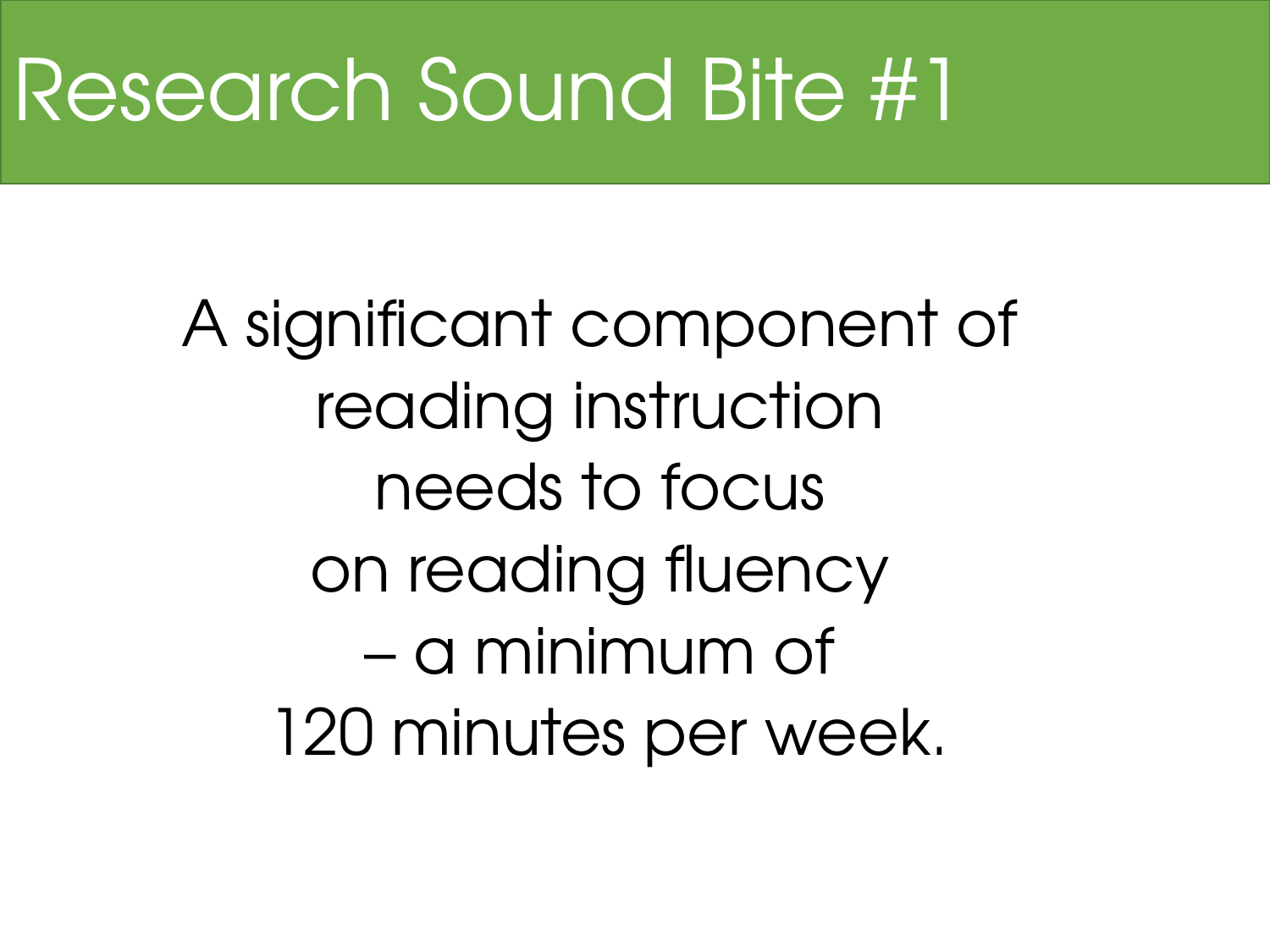

# Research Sound Bite #1

A significant component of
reading instruction
needs to focus
on reading fluency
– a minimum of
120 minutes per week.